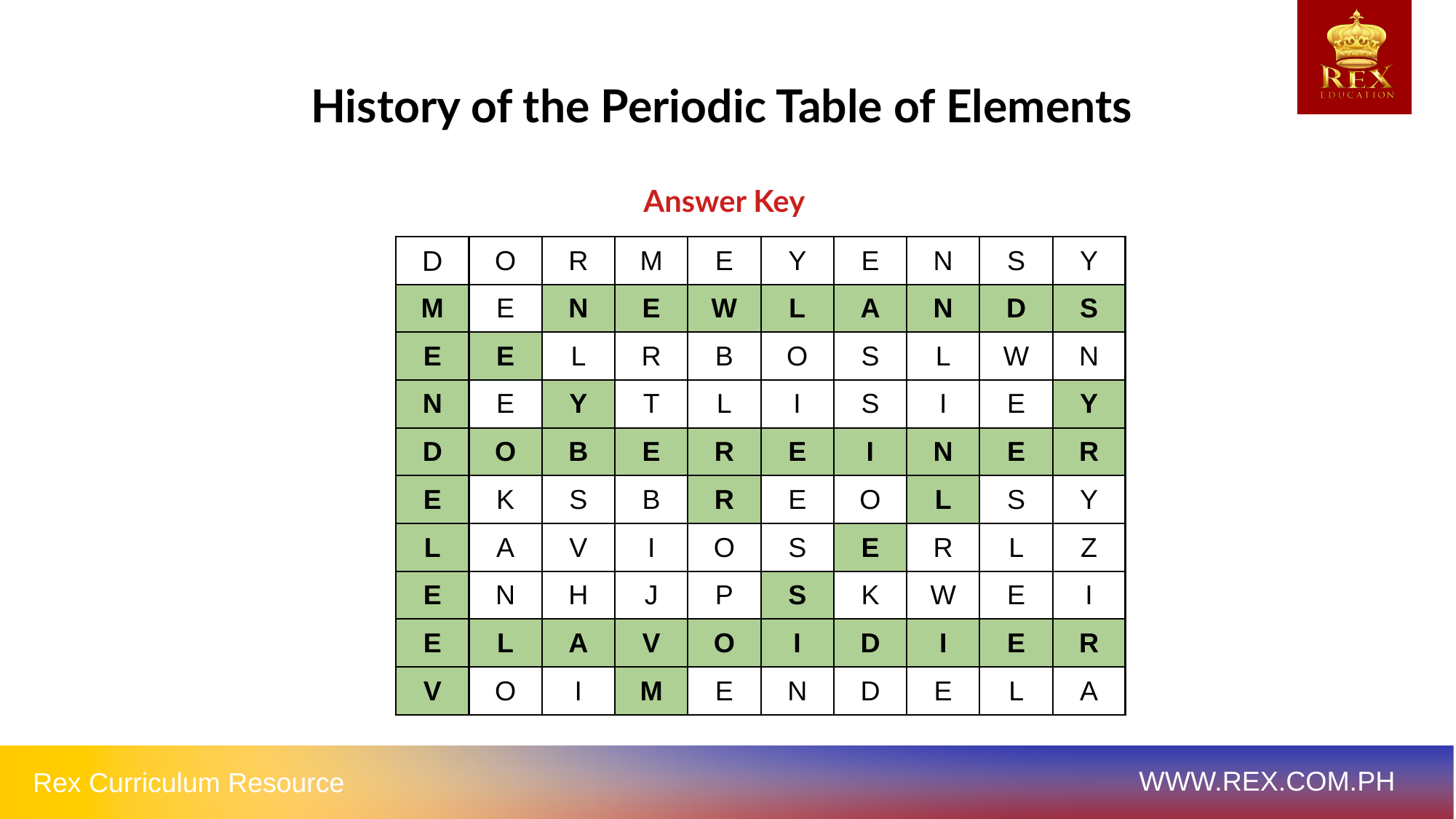

History of the Periodic Table of Elements
Answer Key
| D | O | R | M | E | Y | E | N | S | Y |
| --- | --- | --- | --- | --- | --- | --- | --- | --- | --- |
| M | E | N | E | W | L | A | N | D | S |
| E | E | L | R | B | O | S | L | W | N |
| N | E | Y | T | L | I | S | I | E | Y |
| D | O | B | E | R | E | I | N | E | R |
| E | K | S | B | R | E | O | L | S | Y |
| L | A | V | I | O | S | E | R | L | Z |
| E | N | H | J | P | S | K | W | E | I |
| E | L | A | V | O | I | D | I | E | R |
| V | O | I | M | E | N | D | E | L | A |